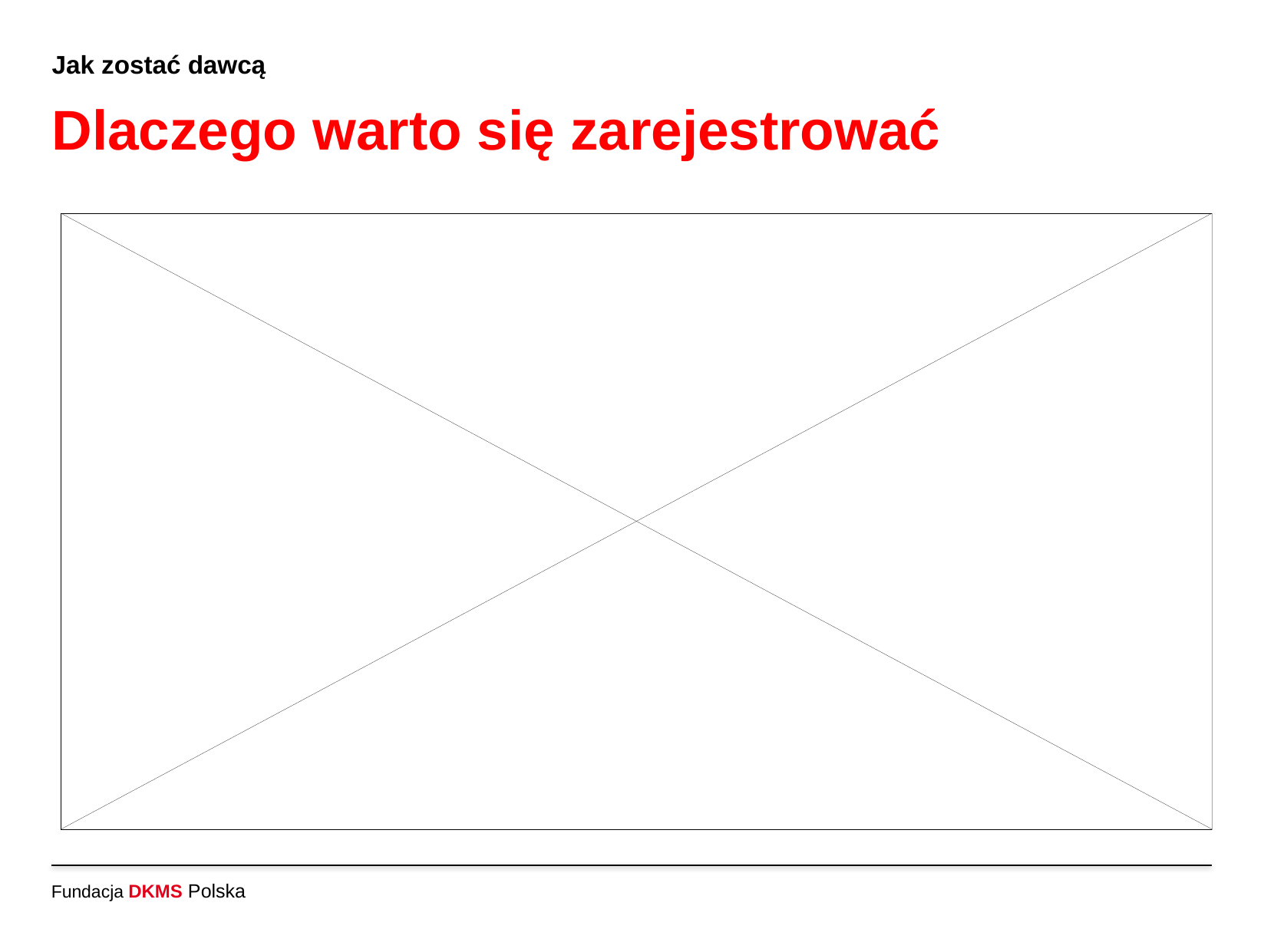

Jak zostać dawcą
# Dlaczego warto się zarejestrować